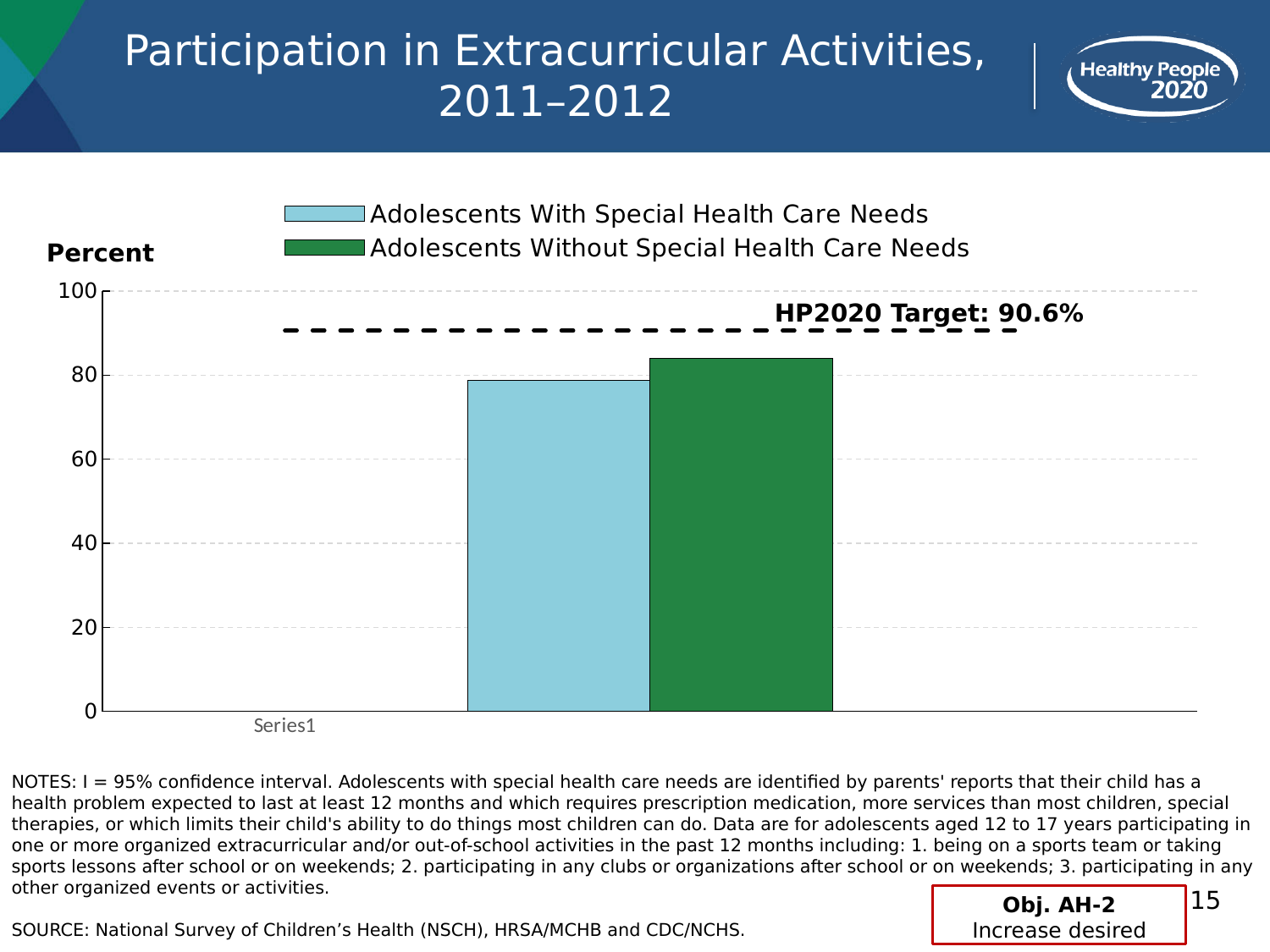

# Participation in Extracurricular Activities, 2011–2012

### Chart

| Category | Adolescents With Special Health Care Needs | Adolescents Without Special Health Care Needs | Target |
|---|---|---|---|
|  | None | None | 90.6 |
|  | 78.8 | 84.0 | 90.6 |
|  | None | None | 90.6 |
Percent
HP2020 Target: 90.6%
NOTES: I = 95% confidence interval. Adolescents with special health care needs are identified by parents' reports that their child has a health problem expected to last at least 12 months and which requires prescription medication, more services than most children, special therapies, or which limits their child's ability to do things most children can do. Data are for adolescents aged 12 to 17 years participating in one or more organized extracurricular and/or out-of-school activities in the past 12 months including: 1. being on a sports team or taking sports lessons after school or on weekends; 2. participating in any clubs or organizations after school or on weekends; 3. participating in any other organized events or activities.
SOURCE: National Survey of Children’s Health (NSCH), HRSA/MCHB and CDC/NCHS.
15
Obj. AH-2
Increase desired